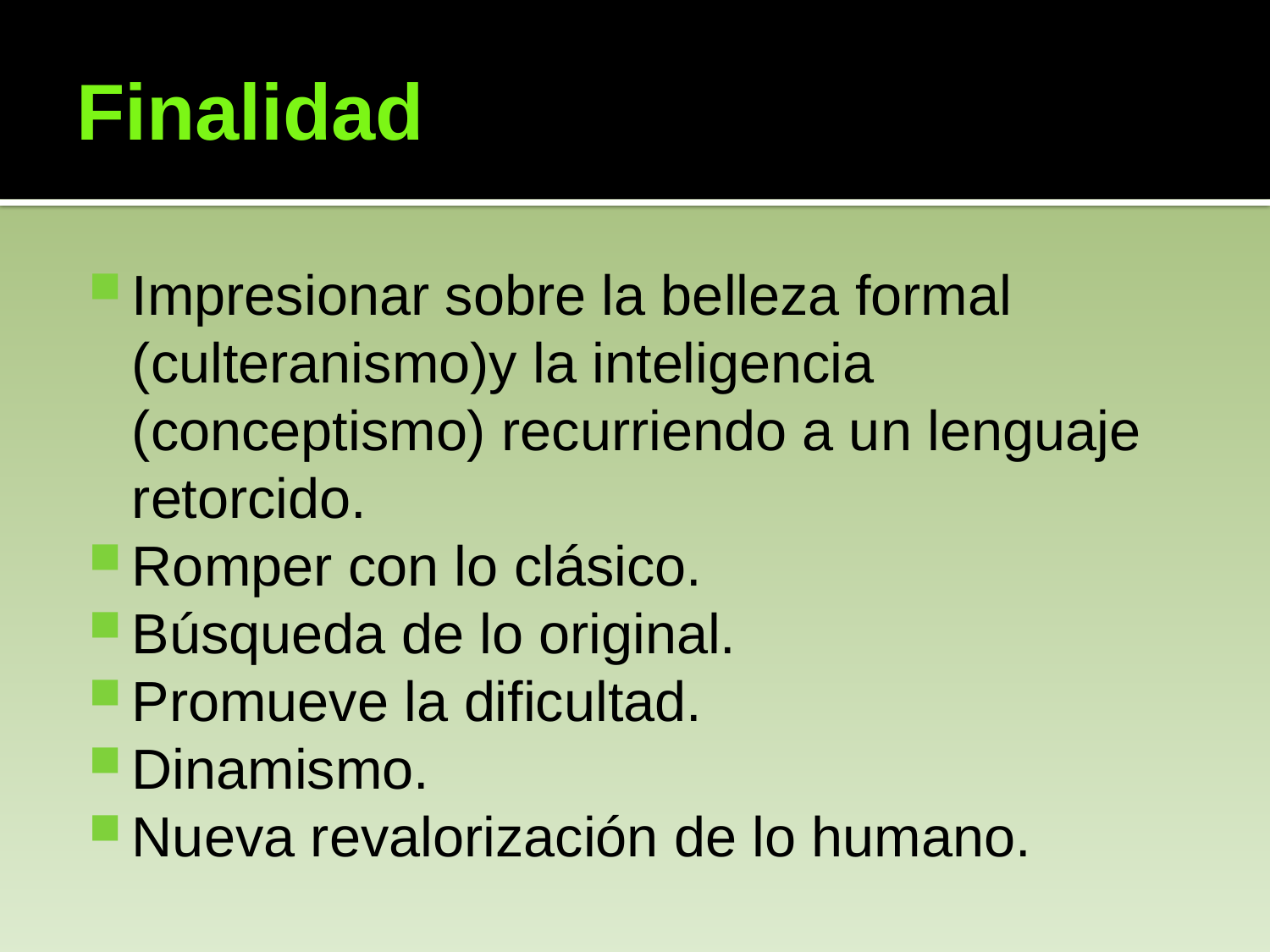

# Finalidad
Impresionar sobre la belleza formal (culteranismo)y la inteligencia (conceptismo) recurriendo a un lenguaje retorcido.
Romper con lo clásico.
Búsqueda de lo original.
Promueve la dificultad.
Dinamismo.
Nueva revalorización de lo humano.